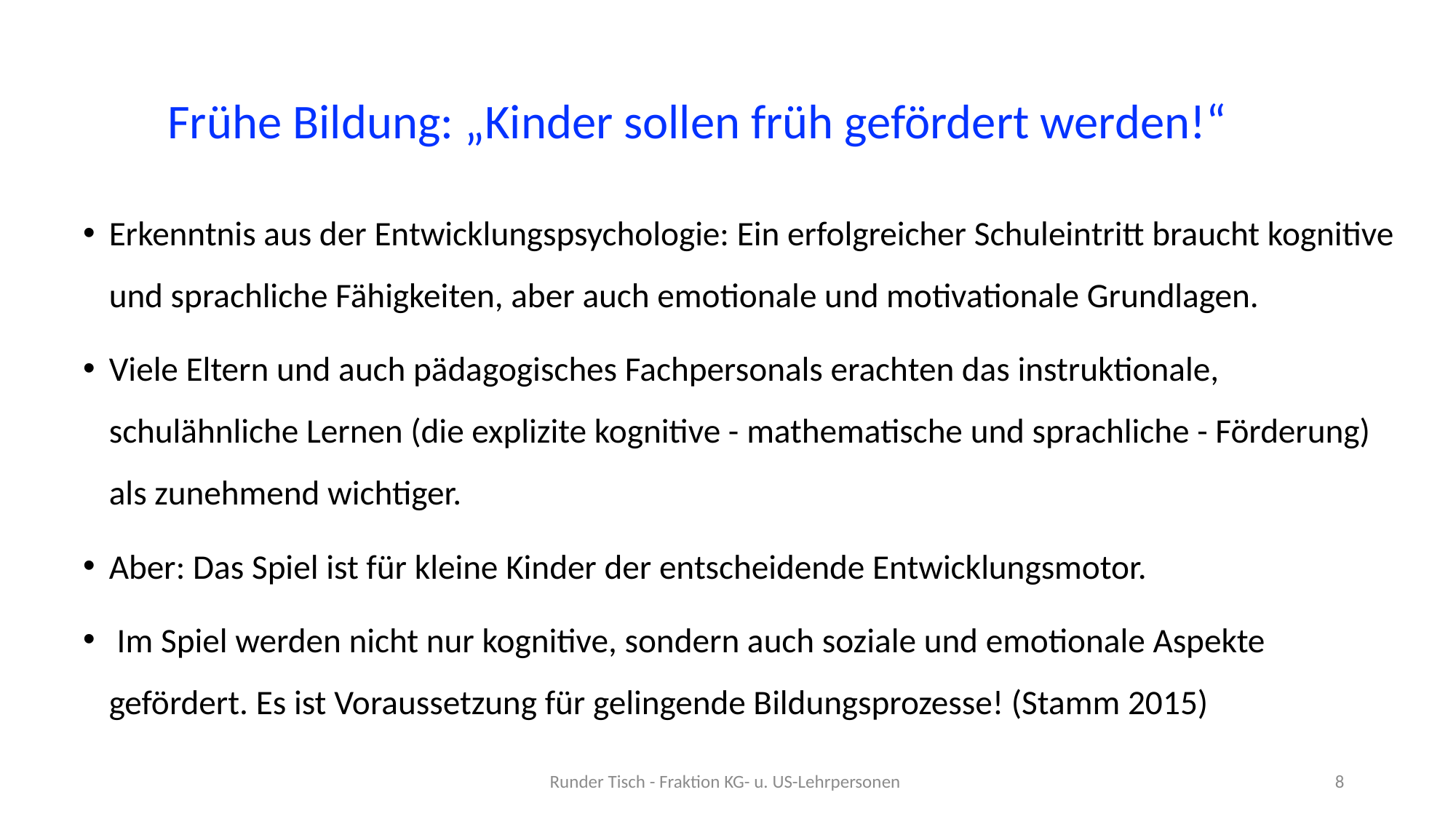

# Frühe Bildung: „Kinder sollen früh gefördert werden!“
Erkenntnis aus der Entwicklungspsychologie: Ein erfolgreicher Schuleintritt braucht kognitive und sprachliche Fähigkeiten, aber auch emotionale und motivationale Grundlagen.
Viele Eltern und auch pädagogisches Fachpersonals erachten das instruktionale, schulähnliche Lernen (die explizite kognitive - mathematische und sprachliche - Förderung) als zunehmend wichtiger.
Aber: Das Spiel ist für kleine Kinder der entscheidende Entwicklungsmotor.
 Im Spiel werden nicht nur kognitive, sondern auch soziale und emotionale Aspekte gefördert. Es ist Voraussetzung für gelingende Bildungsprozesse! (Stamm 2015)

Runder Tisch - Fraktion KG- u. US-Lehrpersonen
8